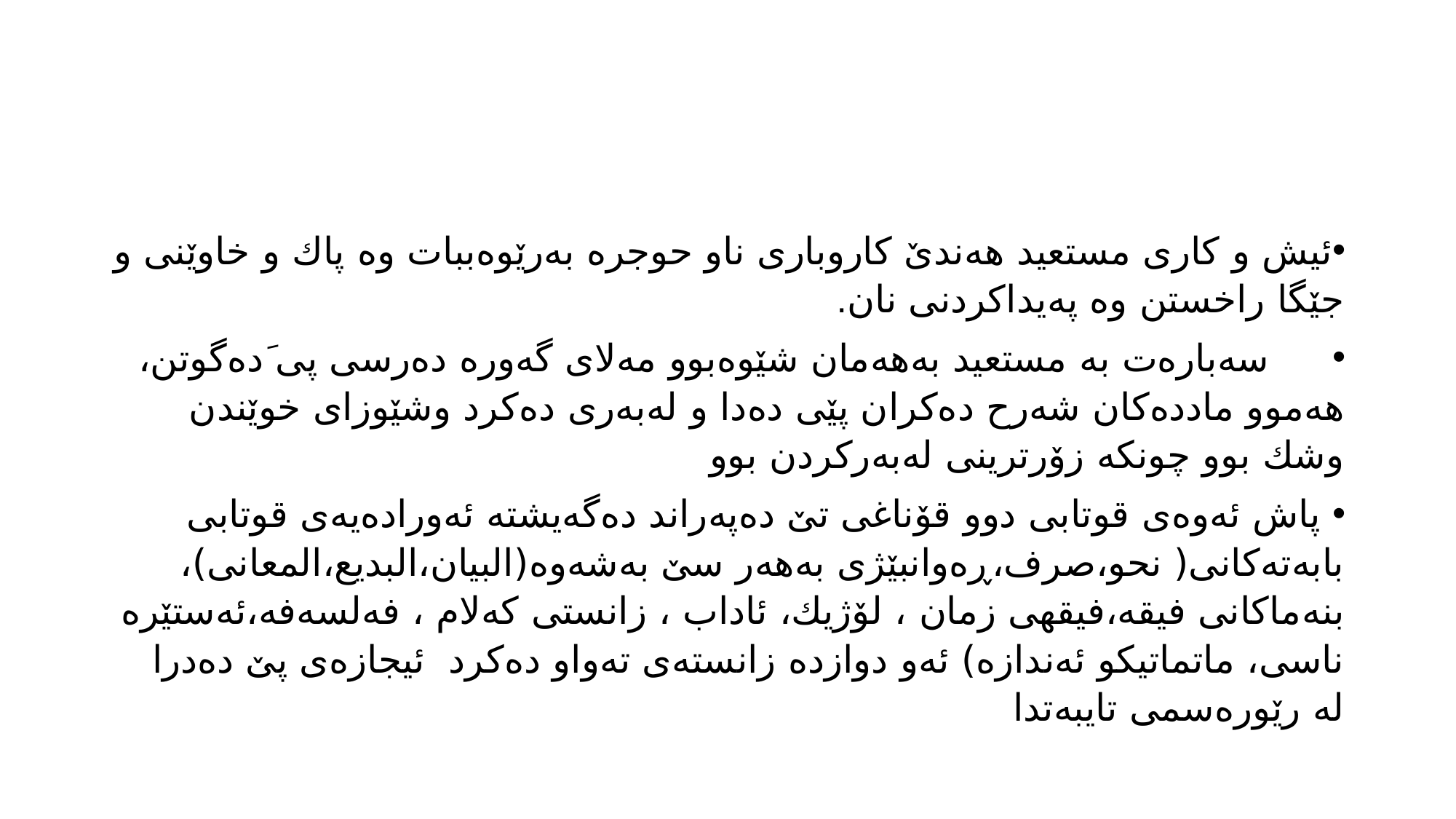

#
ئیش و كارى مستعید هه‌ندێ كاروبارى ناو حوجره‌ به‌رێوه‌ببات وه‌ پاك و خاوێنى و جێگا راخستن وه‌ په‌یداكردنى نان.
      سه‌باره‌ت به‌ مستعید به‌هه‌مان شێوه‌بوو مه‌لاى گه‌وره‌ ده‌رسى پی َده‌گوتن، هه‌موو مادده‌كان شه‌رح ده‌كران پێى ده‌دا و له‌به‌رى ده‌كرد وشێوزاى خوێندن وشك بوو چونكه‌ زۆرترینى له‌به‌ركردن بوو
 پاش ئه‌وه‌ى قوتابى دوو قۆناغى تێ ده‌په‌راند ده‌گه‌یشته‌ ئه‌وراده‌یه‌ى قوتابی بابه‌ته‌كانی( نحو،صرف،ڕه‌وانبێژی به‌هه‌ر سێ به‌شه‌وه‌(البیان،البدیع،المعانی)، بنه‌ماكانی فیقه،فیقهی زمان ، لۆژیك، ئاداب ، زانستی كه‌لام ، فه‌لسه‌فه‌،ئه‌ستێره‌ ناسی، ماتماتیكو ئه‌ندازه‌) ئه‌و دوازده‌ زانسته‌ی ته‌واو ده‌كرد  ئیجازه‌ى پێ ده‌درا له‌ رێوره‌سمى تایبه‌تدا